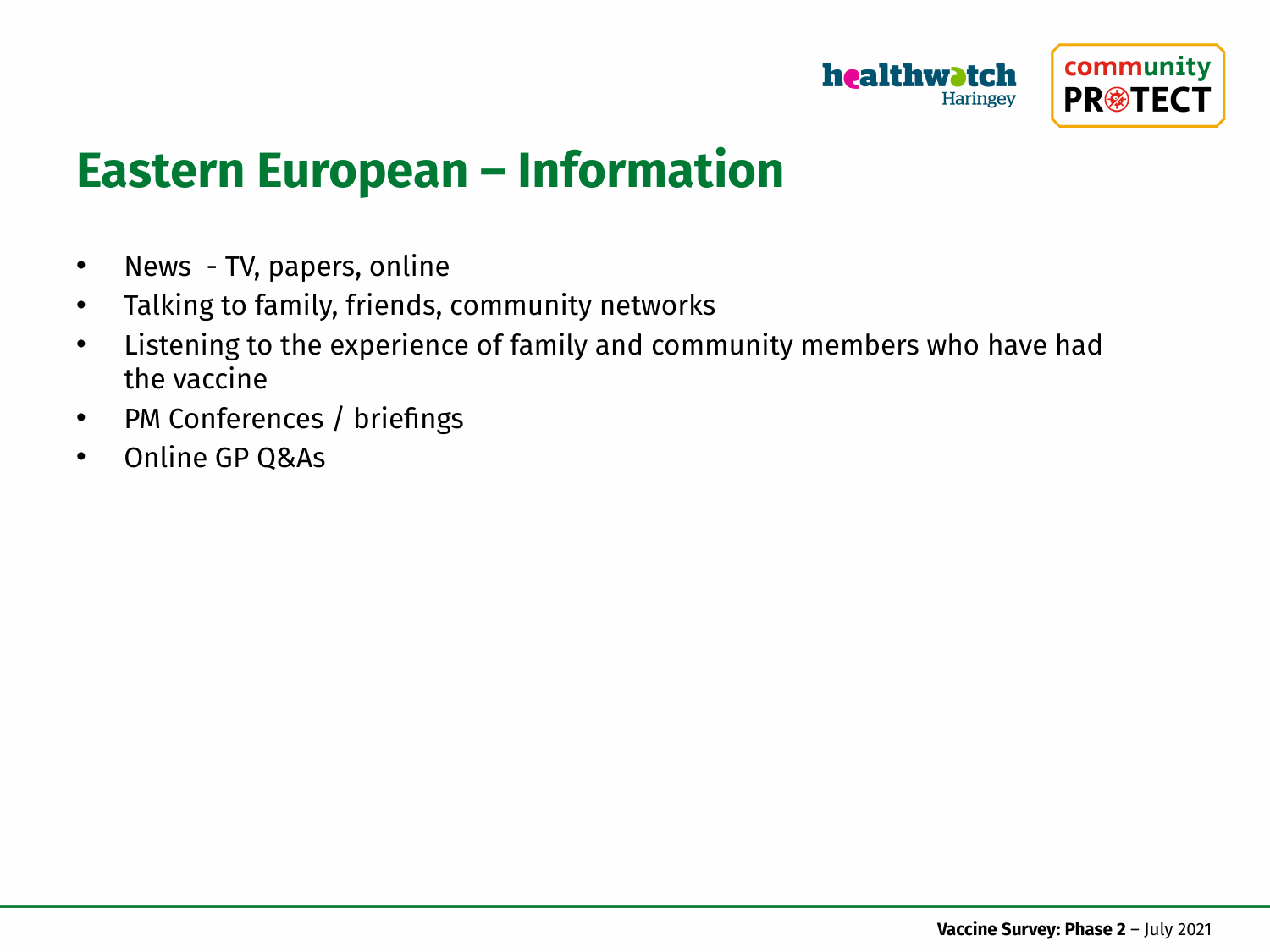

Eastern European – Information
News  - TV, papers, online
Talking to family, friends, community networks
Listening to the experience of family and community members who have had the vaccine
PM Conferences / briefings
Online GP Q&As